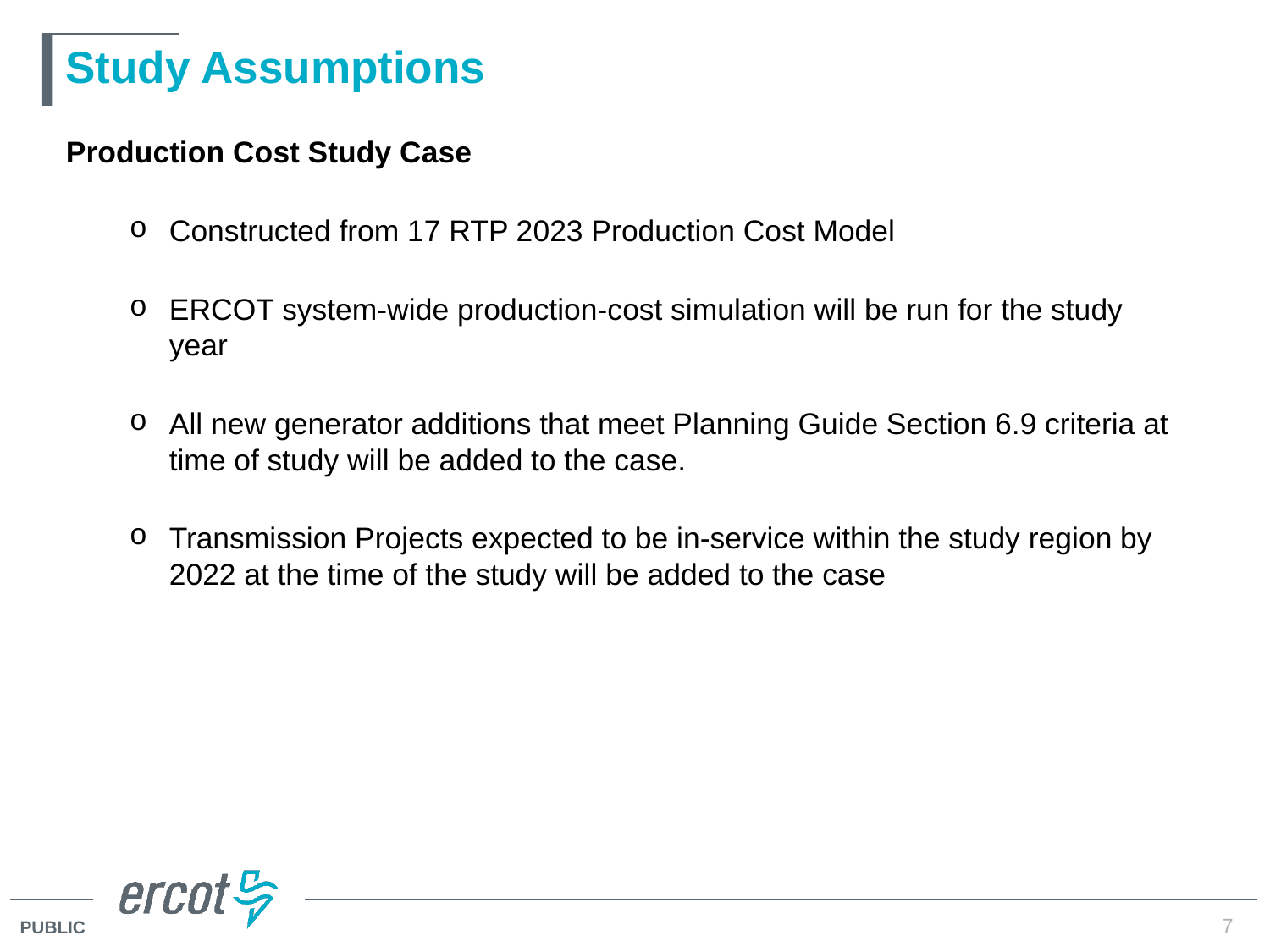

# Study Assumptions

Production Cost Study Case
Constructed from 17 RTP 2023 Production Cost Model
ERCOT system-wide production-cost simulation will be run for the study year
All new generator additions that meet Planning Guide Section 6.9 criteria at time of study will be added to the case.
Transmission Projects expected to be in-service within the study region by 2022 at the time of the study will be added to the case

7